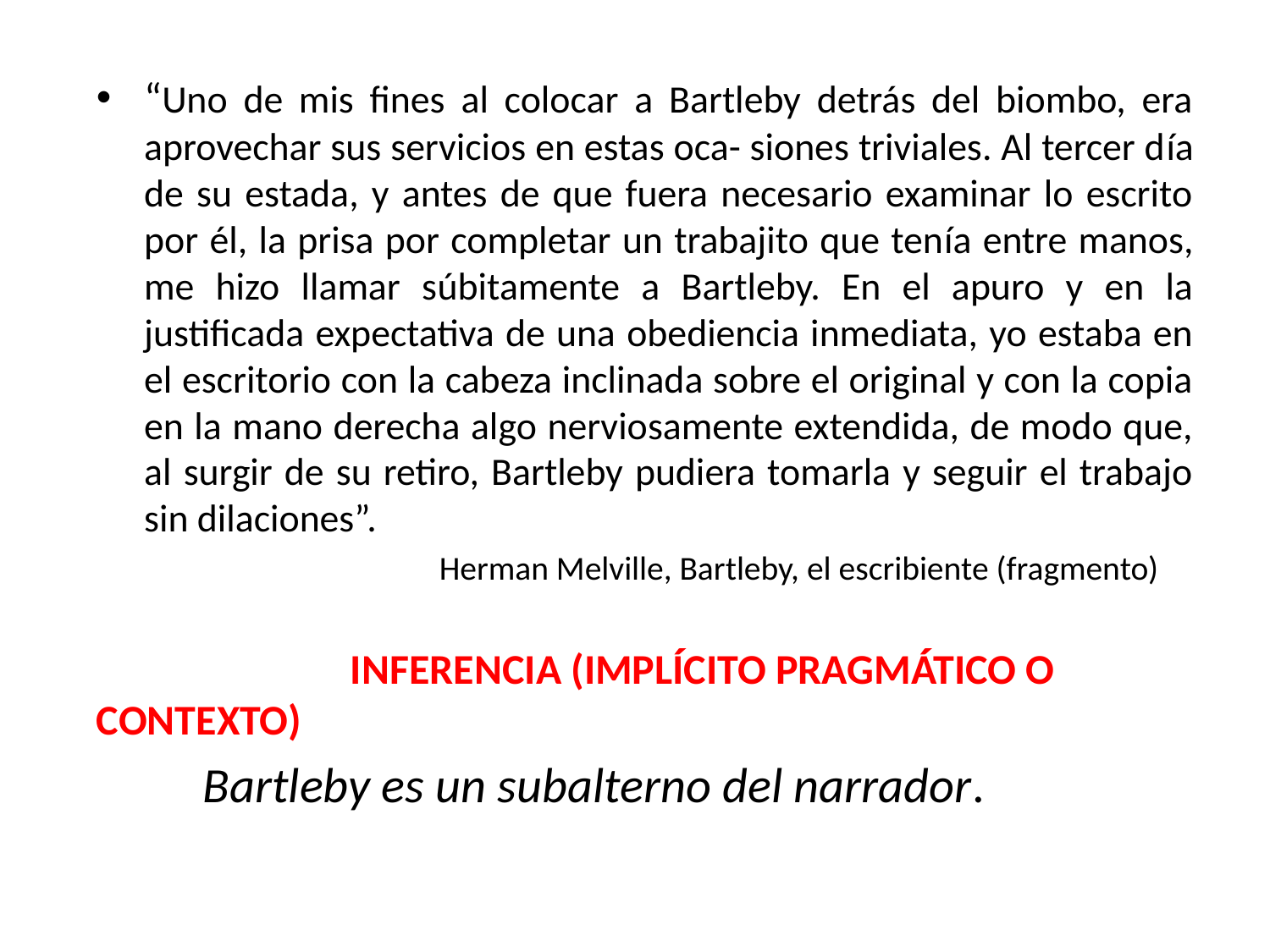

“Uno de mis fines al colocar a Bartleby detrás del biombo, era aprovechar sus servicios en estas oca- siones triviales. Al tercer día de su estada, y antes de que fuera necesario examinar lo escrito por él, la prisa por completar un trabajito que tenía entre manos, me hizo llamar súbitamente a Bartleby. En el apuro y en la justificada expectativa de una obediencia inmediata, yo estaba en el escritorio con la cabeza inclinada sobre el original y con la copia en la mano derecha algo nerviosamente extendida, de modo que, al surgir de su retiro, Bartleby pudiera tomarla y seguir el trabajo sin dilaciones”.
                                               Herman Melville, Bartleby, el escribiente (fragmento)

		INFERENCIA (IMPLÍCITO PRAGMÁTICO O CONTEXTO)
           Bartleby es un subalterno del narrador.